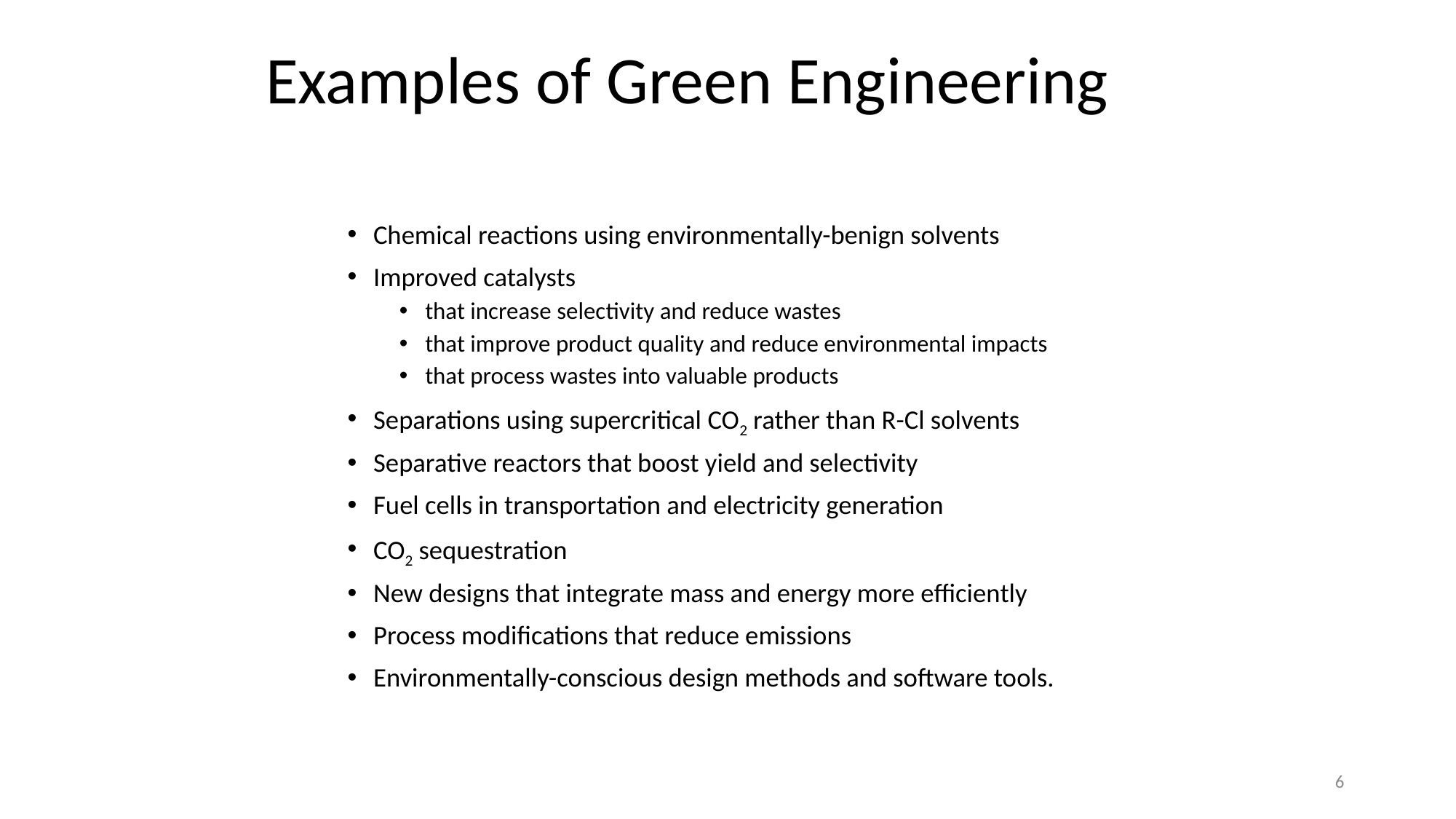

# Examples of Green Engineering

Chemical reactions using environmentally-benign solvents
Improved catalysts
that increase selectivity and reduce wastes
that improve product quality and reduce environmental impacts
that process wastes into valuable products
Separations using supercritical CO2 rather than R-Cl solvents
Separative reactors that boost yield and selectivity
Fuel cells in transportation and electricity generation
CO2 sequestration
New designs that integrate mass and energy more efficiently
Process modifications that reduce emissions
Environmentally-conscious design methods and software tools.
6